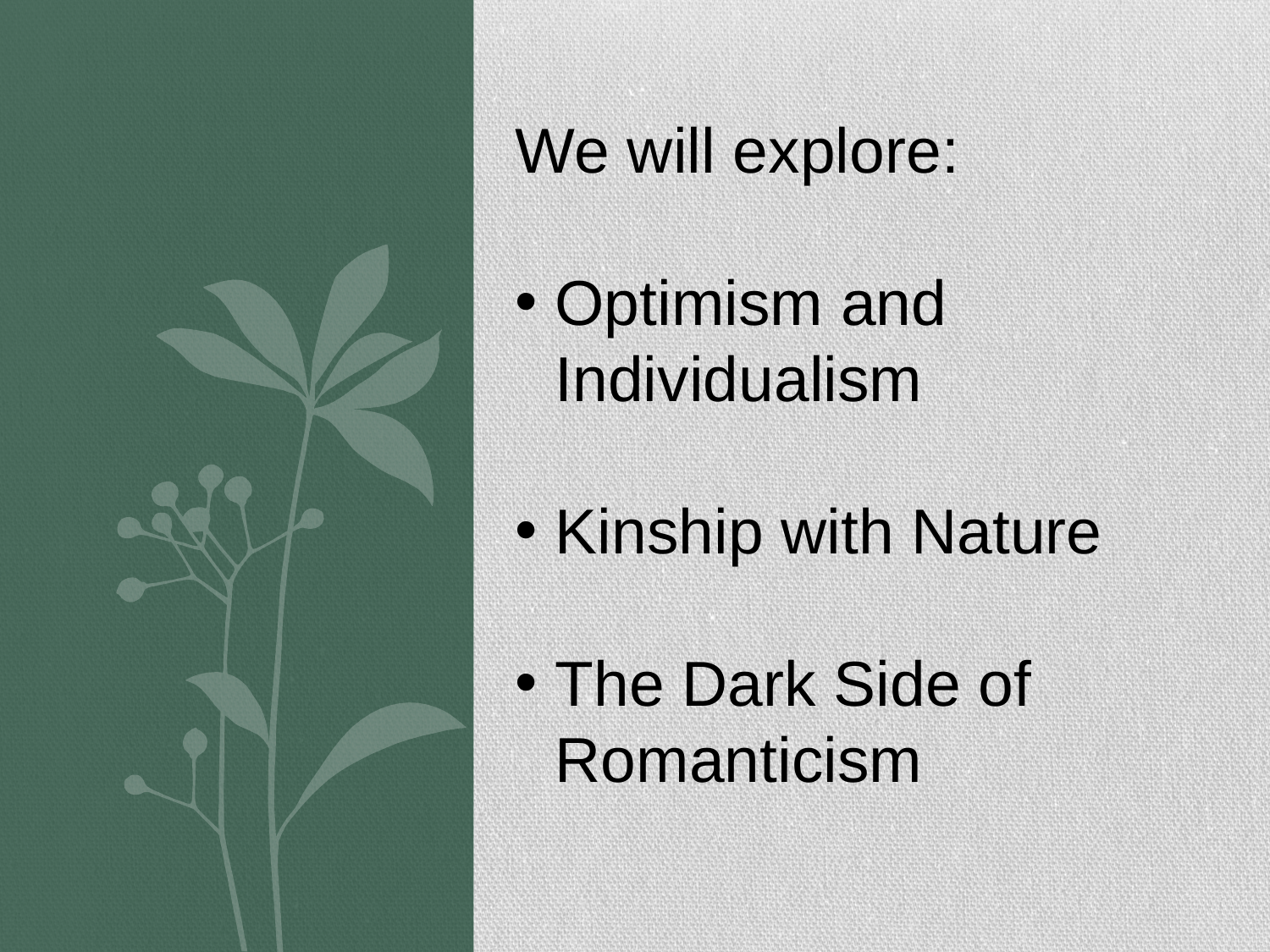

We will explore:

Optimism and Individualism

Kinship with Nature

The Dark Side of Romanticism